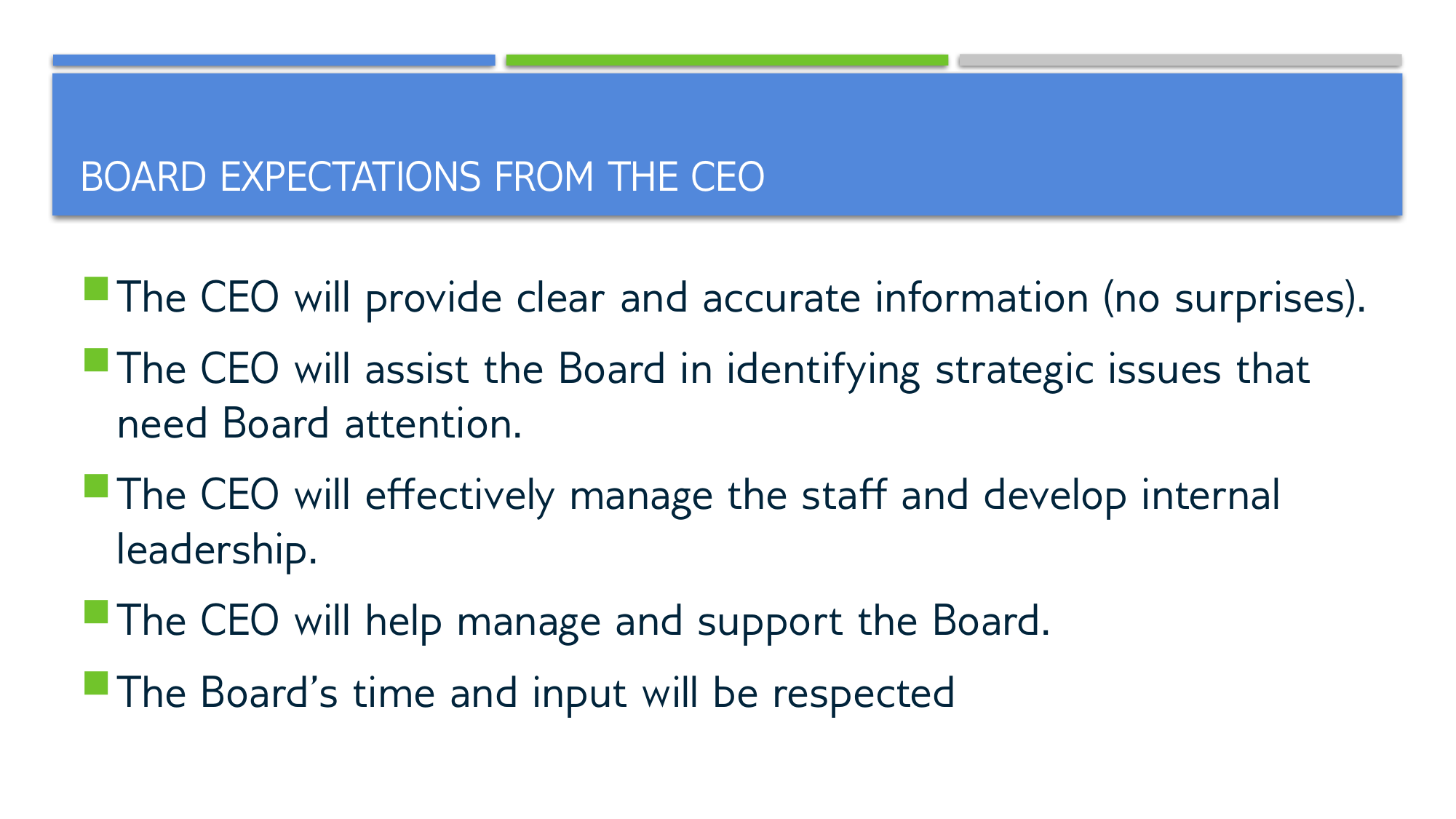

# Board expectations from the CEO
The CEO will provide clear and accurate information (no surprises).
The CEO will assist the Board in identifying strategic issues that need Board attention.
The CEO will effectively manage the staff and develop internal leadership.
The CEO will help manage and support the Board.
The Board’s time and input will be respected